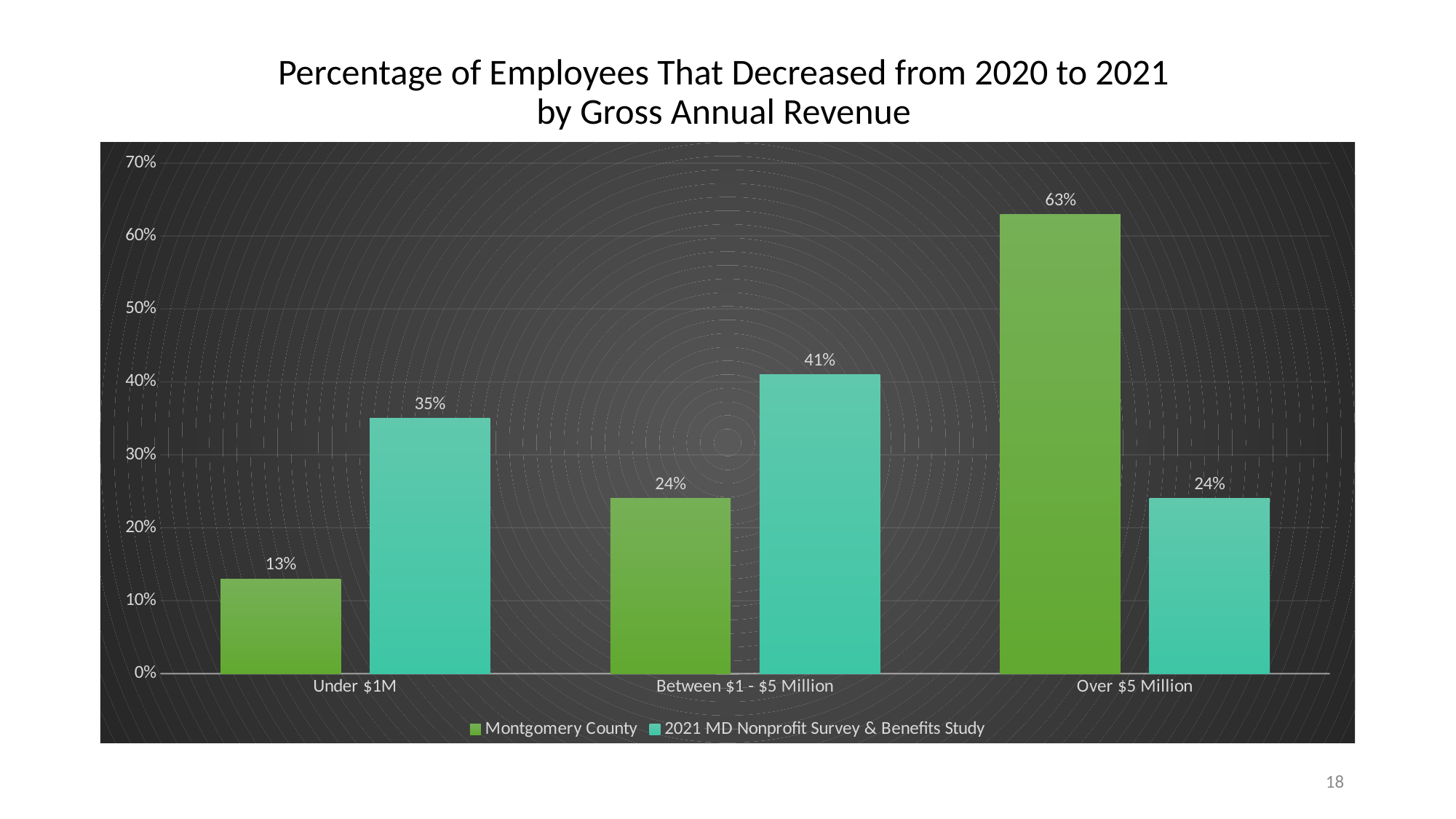

# Percentage of Employees That Decreased from 2020 to 2021 by Gross Annual Revenue

### Chart

| Category | Montgomery County | 2021 MD Nonprofit Survey & Benefits Study |
|---|---|---|
| Under $1M | 0.13 | 0.35 |
| Between $1 - $5 Million | 0.24 | 0.41 |
| Over $5 Million | 0.63 | 0.24 |
18